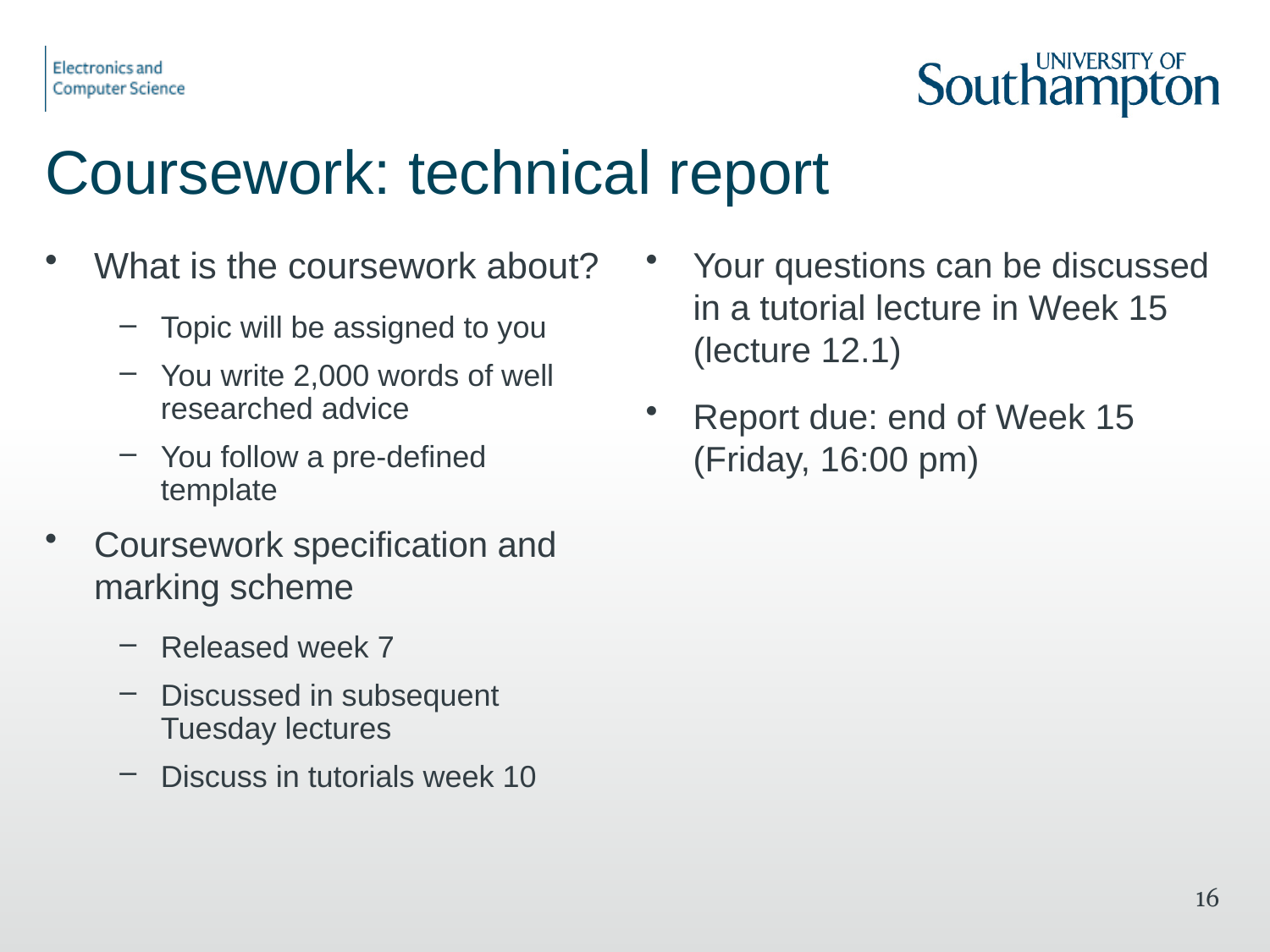

# Coursework: technical report
What is the coursework about?
Topic will be assigned to you
You write 2,000 words of well researched advice
You follow a pre-defined template
Coursework specification and marking scheme
Released week 7
Discussed in subsequent Tuesday lectures
Discuss in tutorials week 10

Your questions can be discussed in a tutorial lecture in Week 15 (lecture 12.1)
Report due: end of Week 15 (Friday, 16:00 pm)

16